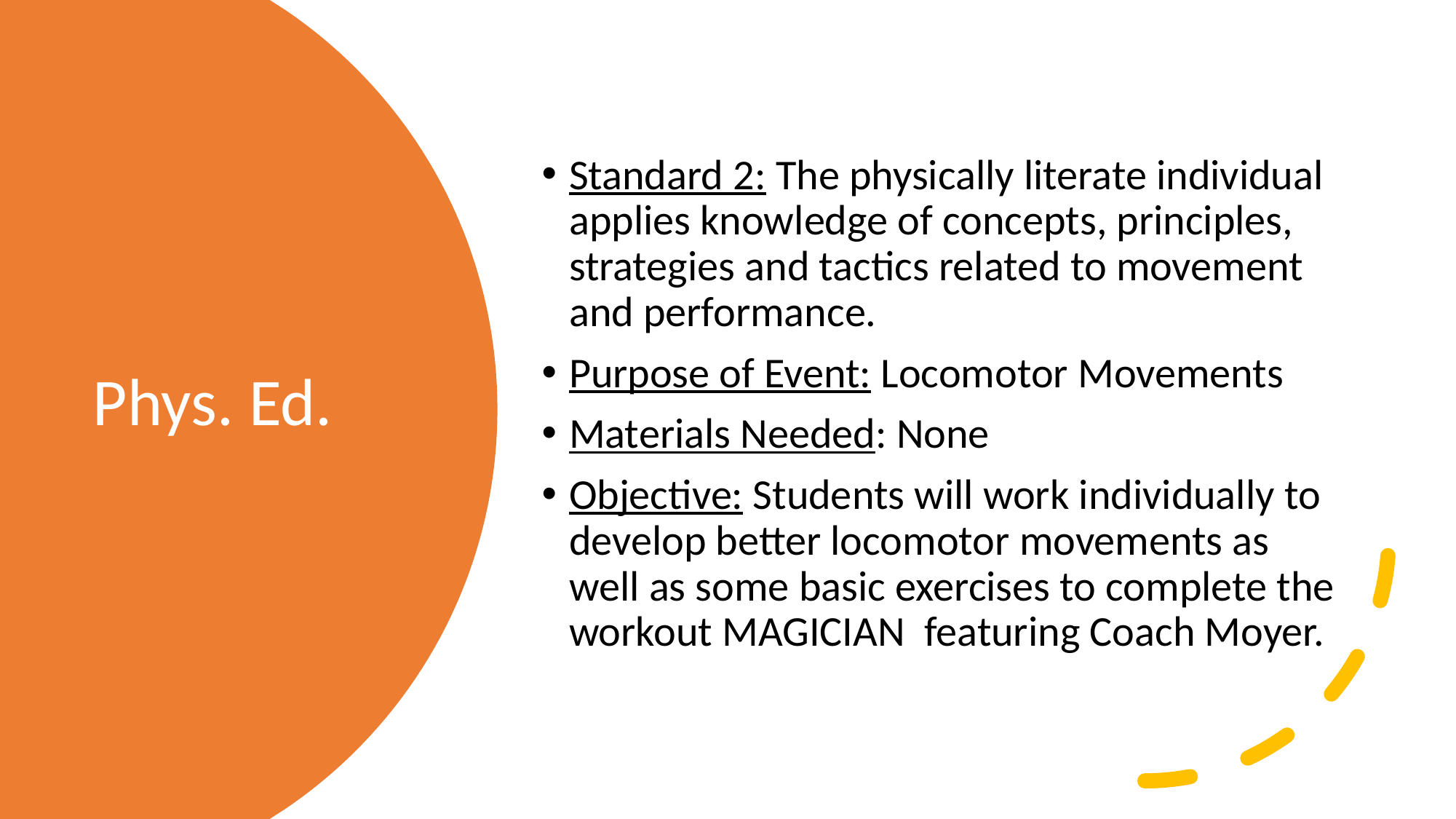

Standard 2: The physically literate individual applies knowledge of concepts, principles, strategies and tactics related to movement and performance.
Purpose of Event: Locomotor Movements
Materials Needed: None
Objective: Students will work individually to develop better locomotor movements as well as some basic exercises to complete the workout MAGICIAN  featuring Coach Moyer.
# Phys. Ed.